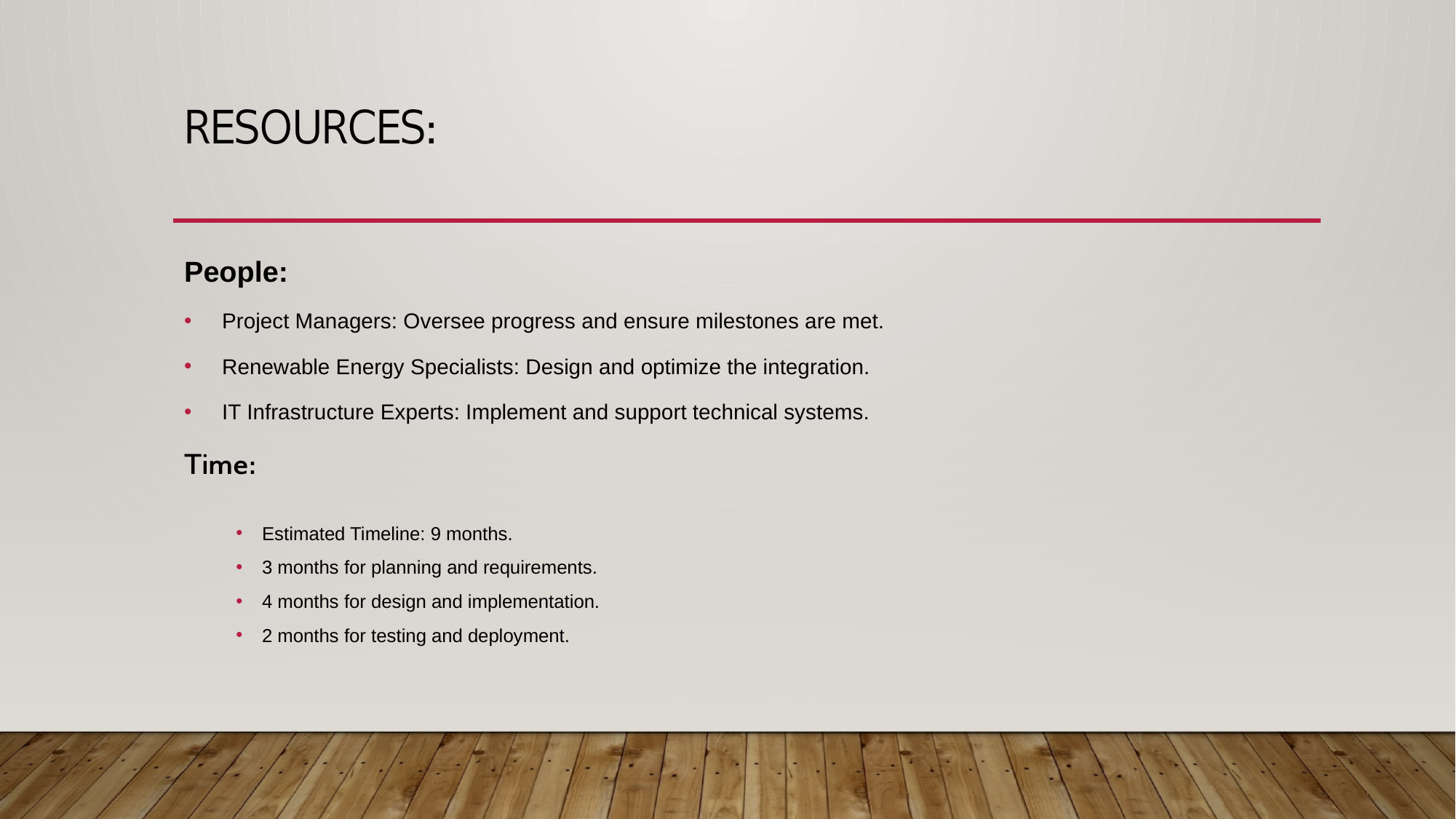

# Resources:
People:
  Project Managers: Oversee progress and ensure milestones are met.
  Renewable Energy Specialists: Design and optimize the integration.
  IT Infrastructure Experts: Implement and support technical systems.
Time:

Estimated Timeline: 9 months.
3 months for planning and requirements.
4 months for design and implementation.
2 months for testing and deployment.